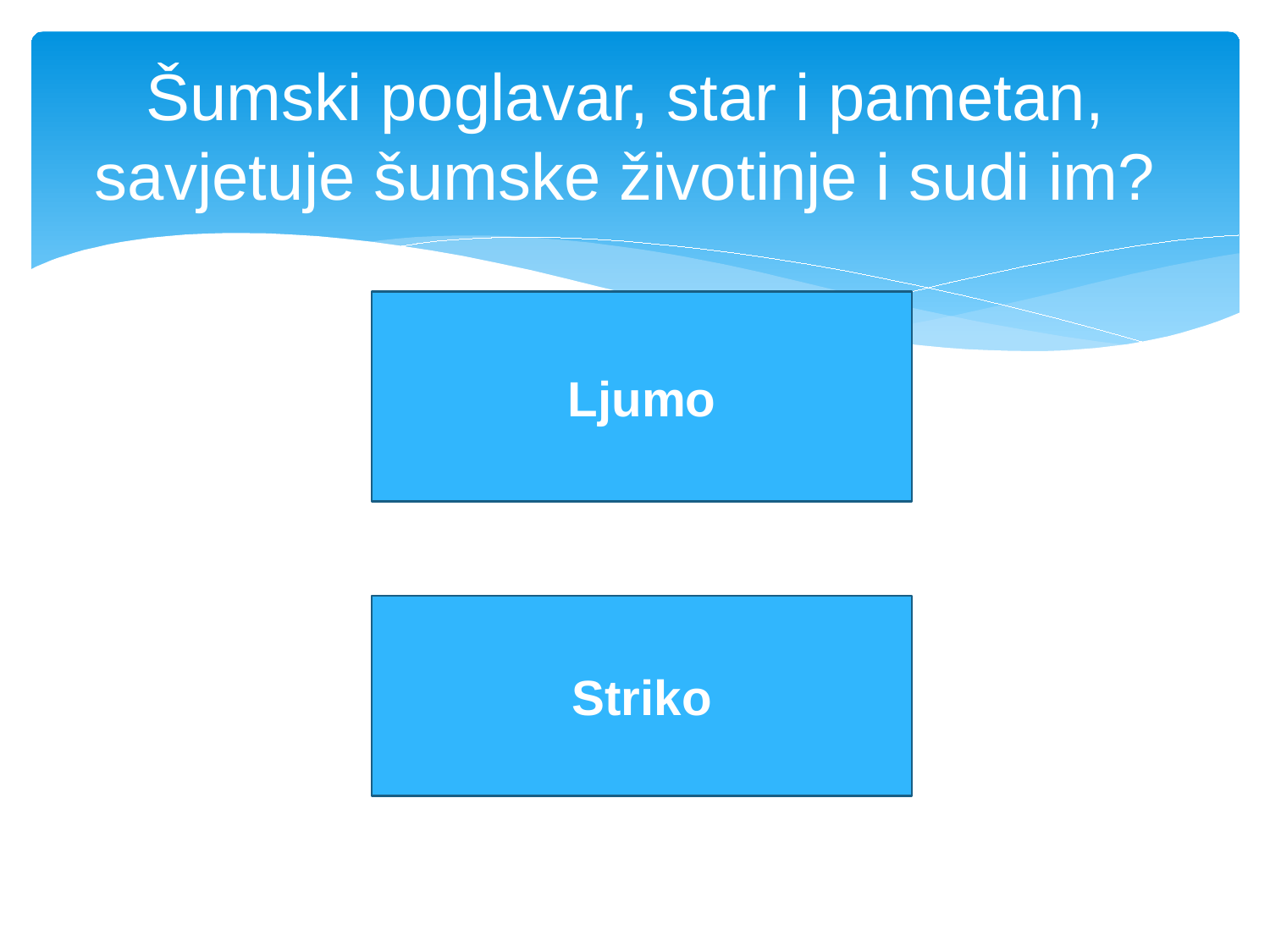

# Šumski poglavar, star i pametan, savjetuje šumske životinje i sudi im?
Ljumo
Striko